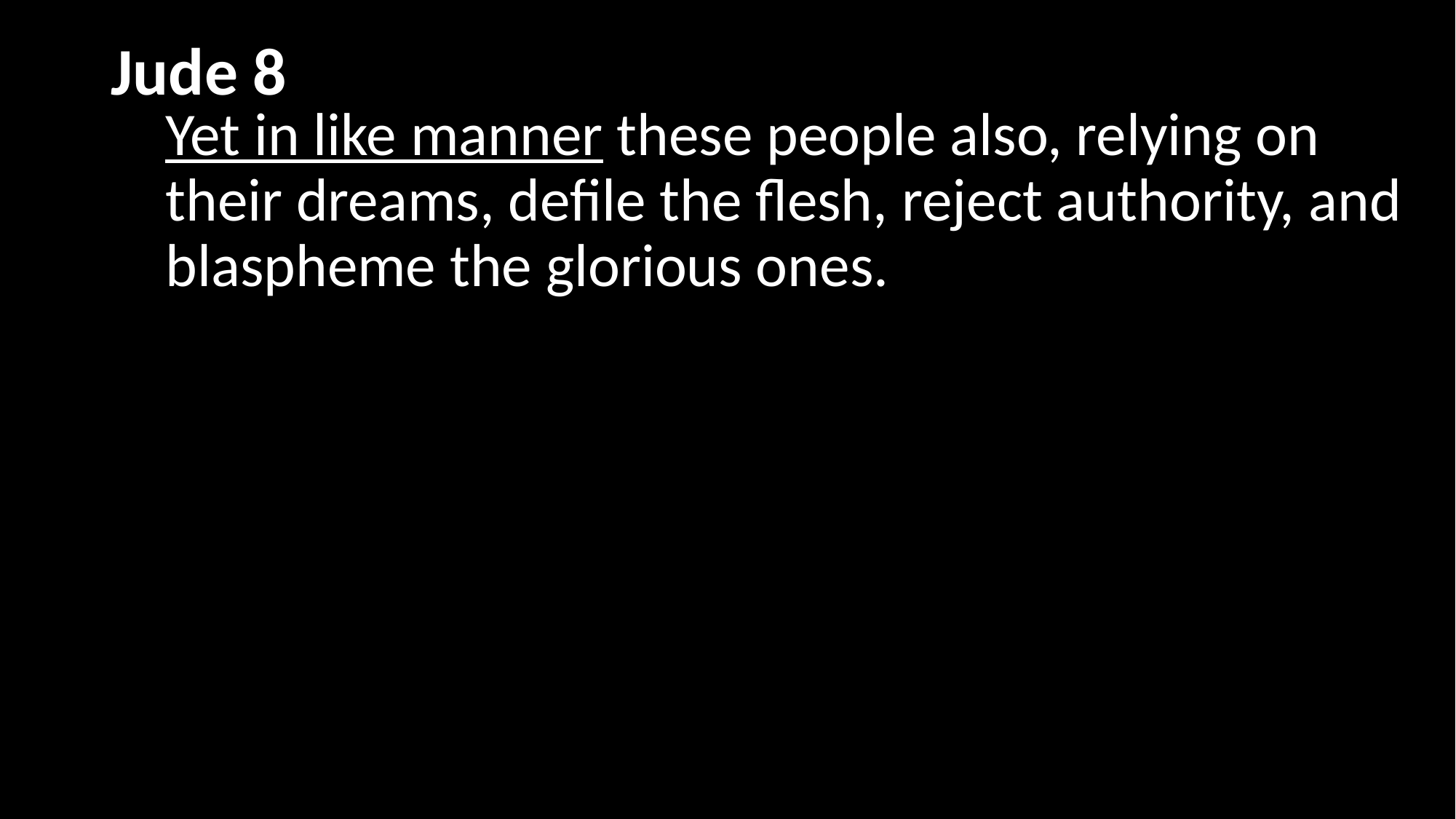

# Jude 8
Yet in like manner these people also, relying on their dreams, defile the flesh, reject authority, and blaspheme the glorious ones.